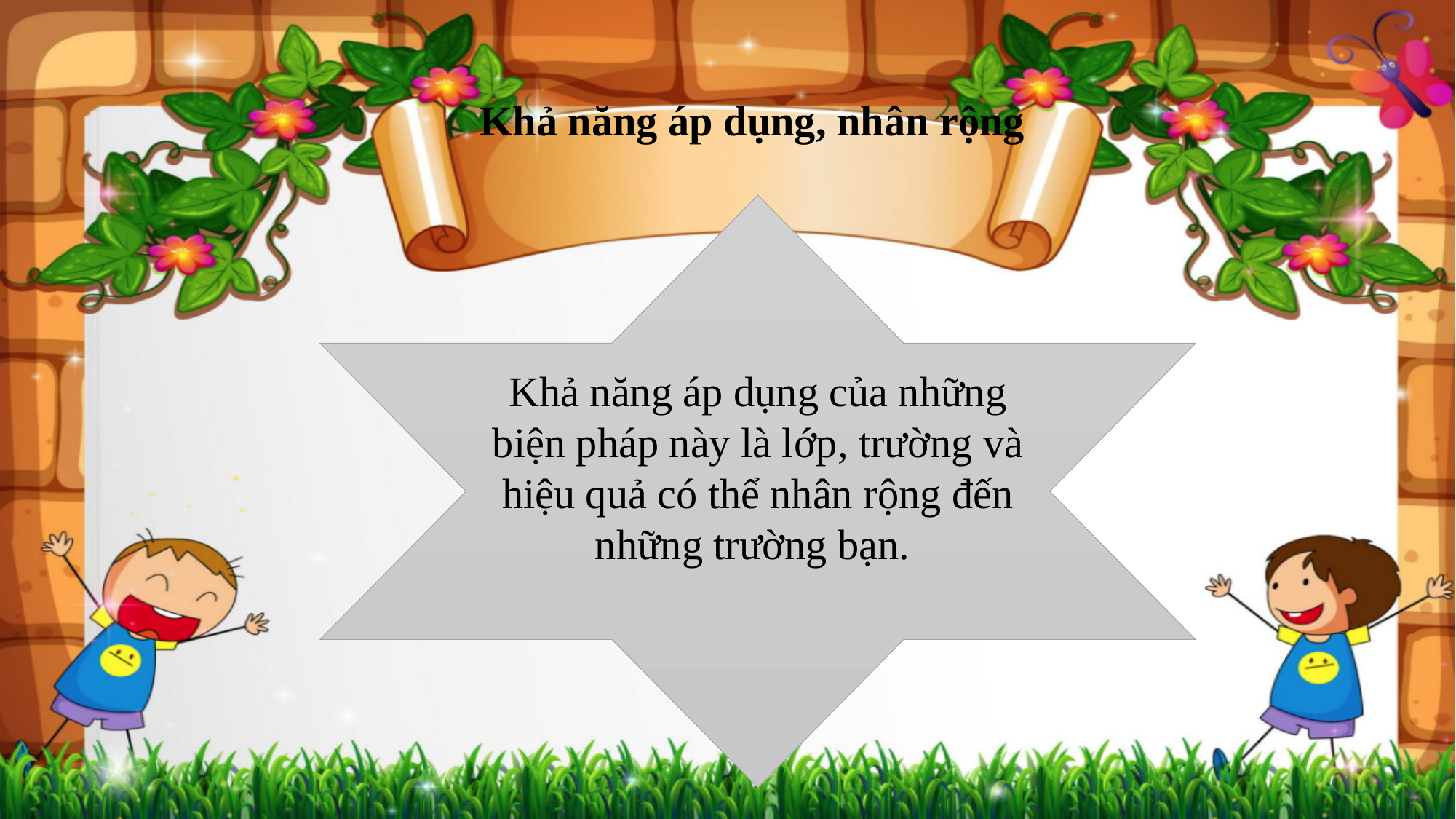

Khả năng áp dụng, nhân rộng
Khả năng áp dụng của những biện pháp này là lớp, trường và hiệu quả có thể nhân rộng đến những trường bạn.